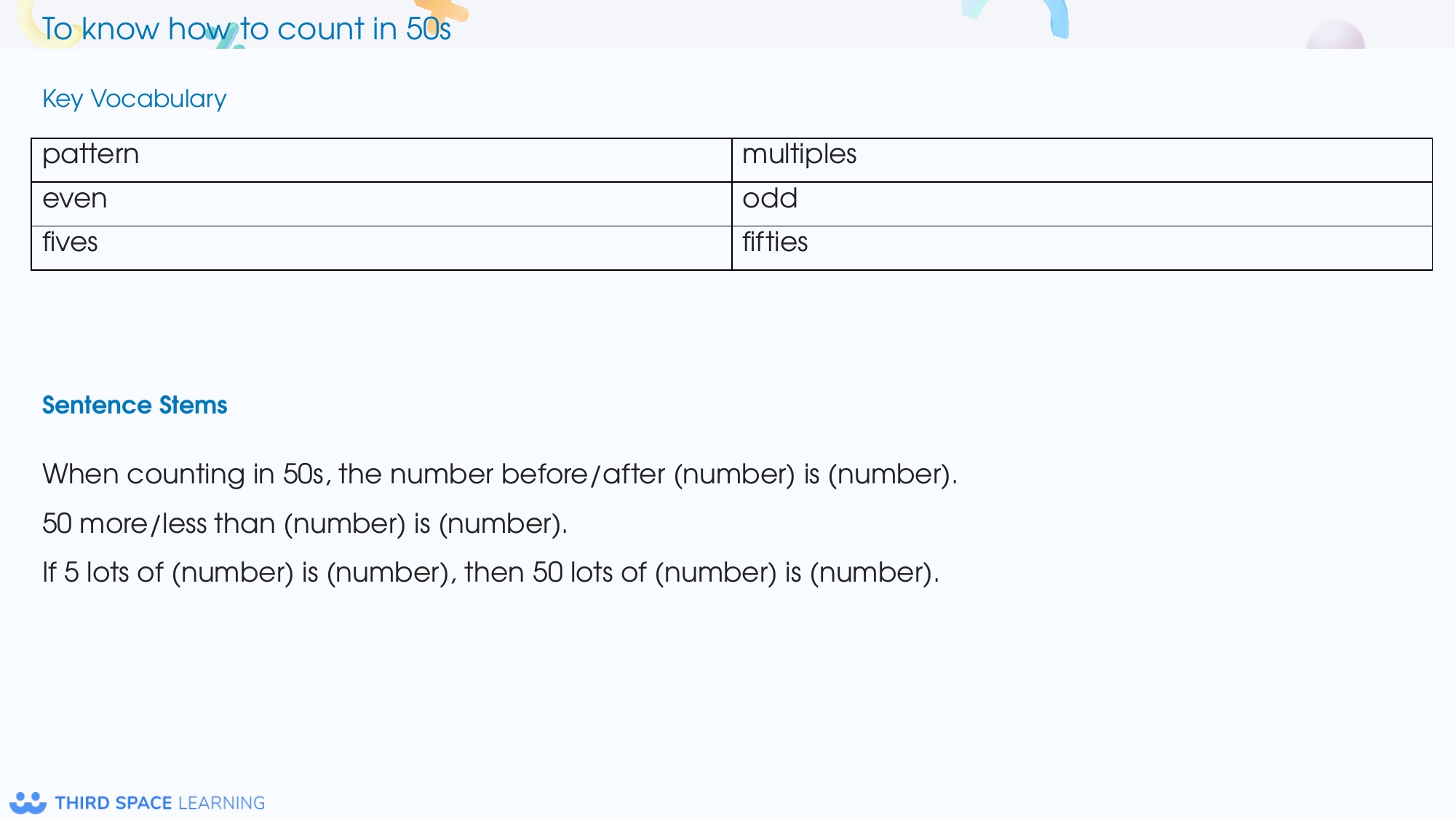

Key Vocabulary
| pattern | multiples |
| --- | --- |
| even | odd |
| fives | fifties |
Sentence Stems
When counting in 50s, the number before/after (number) is (number).
50 more/less than (number) is (number).
If 5 lots of (number) is (number), then 50 lots of (number) is (number).